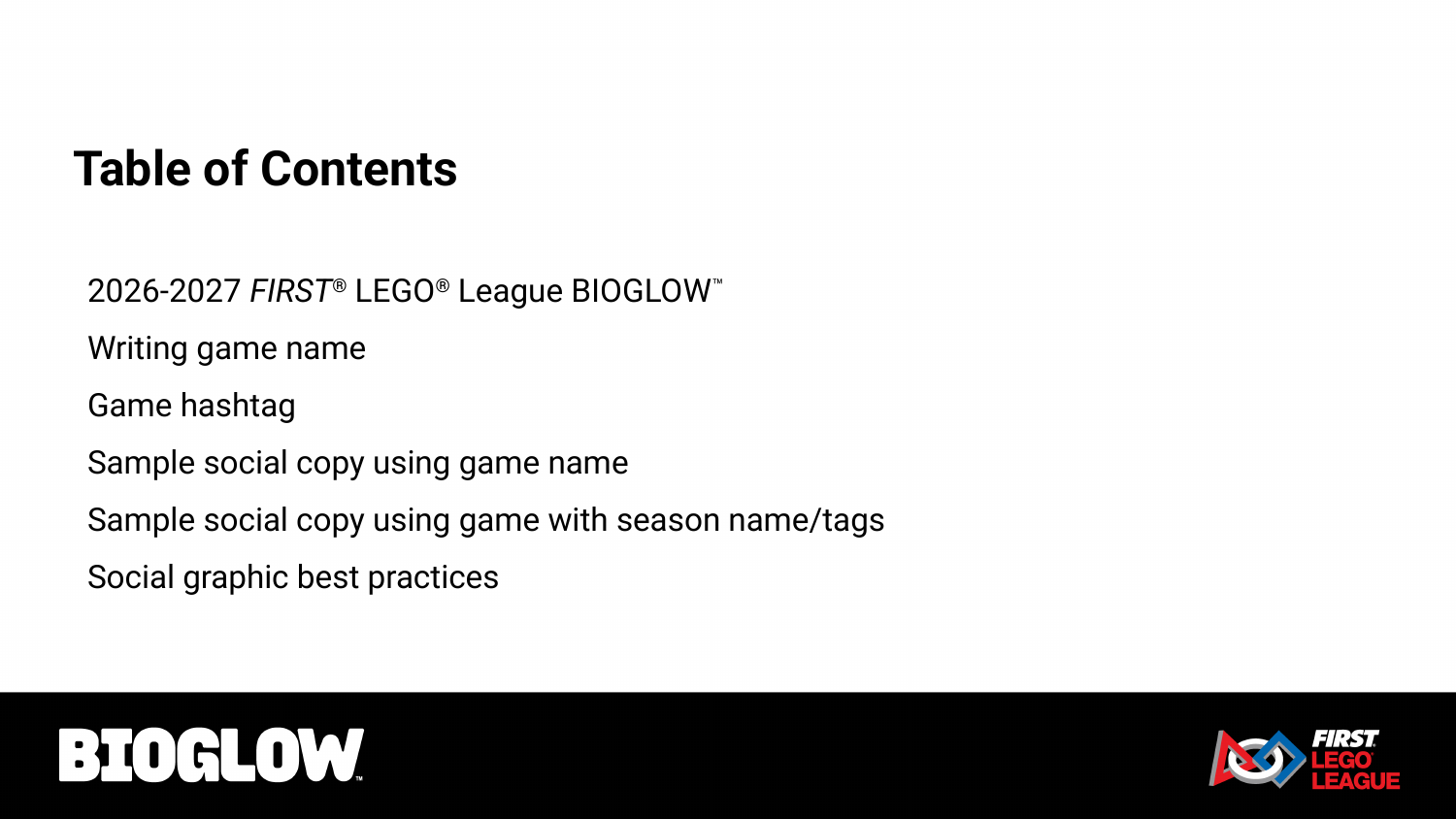

# Table of Contents
2026-2027 FIRST® LEGO® League BIOGLOW™
Writing game name
Game hashtag
Sample social copy using game name
Sample social copy using game with season name/tags
Social graphic best practices